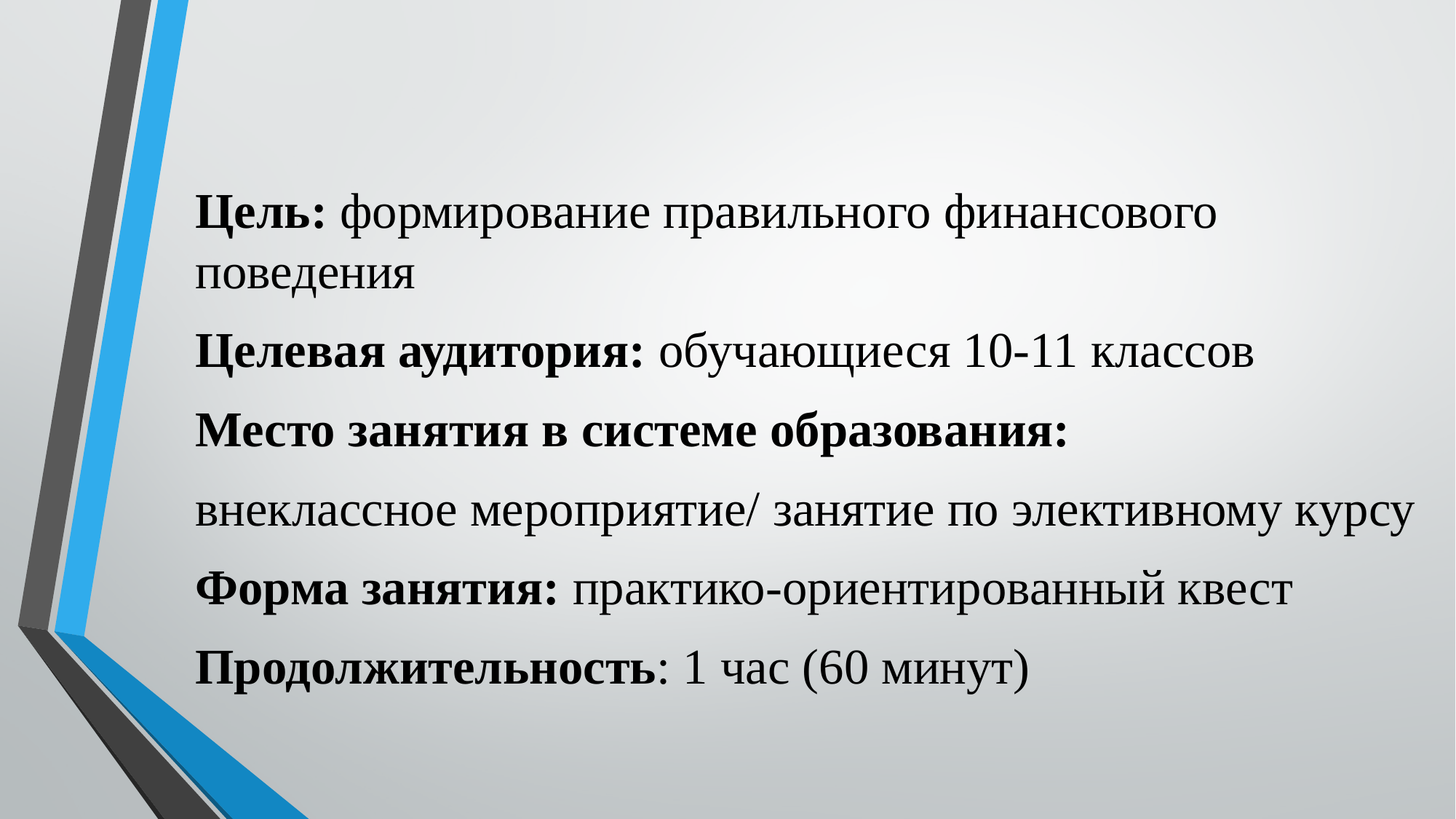

Цель: формирование правильного финансового поведения
Целевая аудитория: обучающиеся 10-11 классов
Место занятия в системе образования:
внеклассное мероприятие/ занятие по элективному курсу
Форма занятия: практико-ориентированный квест
Продолжительность: 1 час (60 минут)